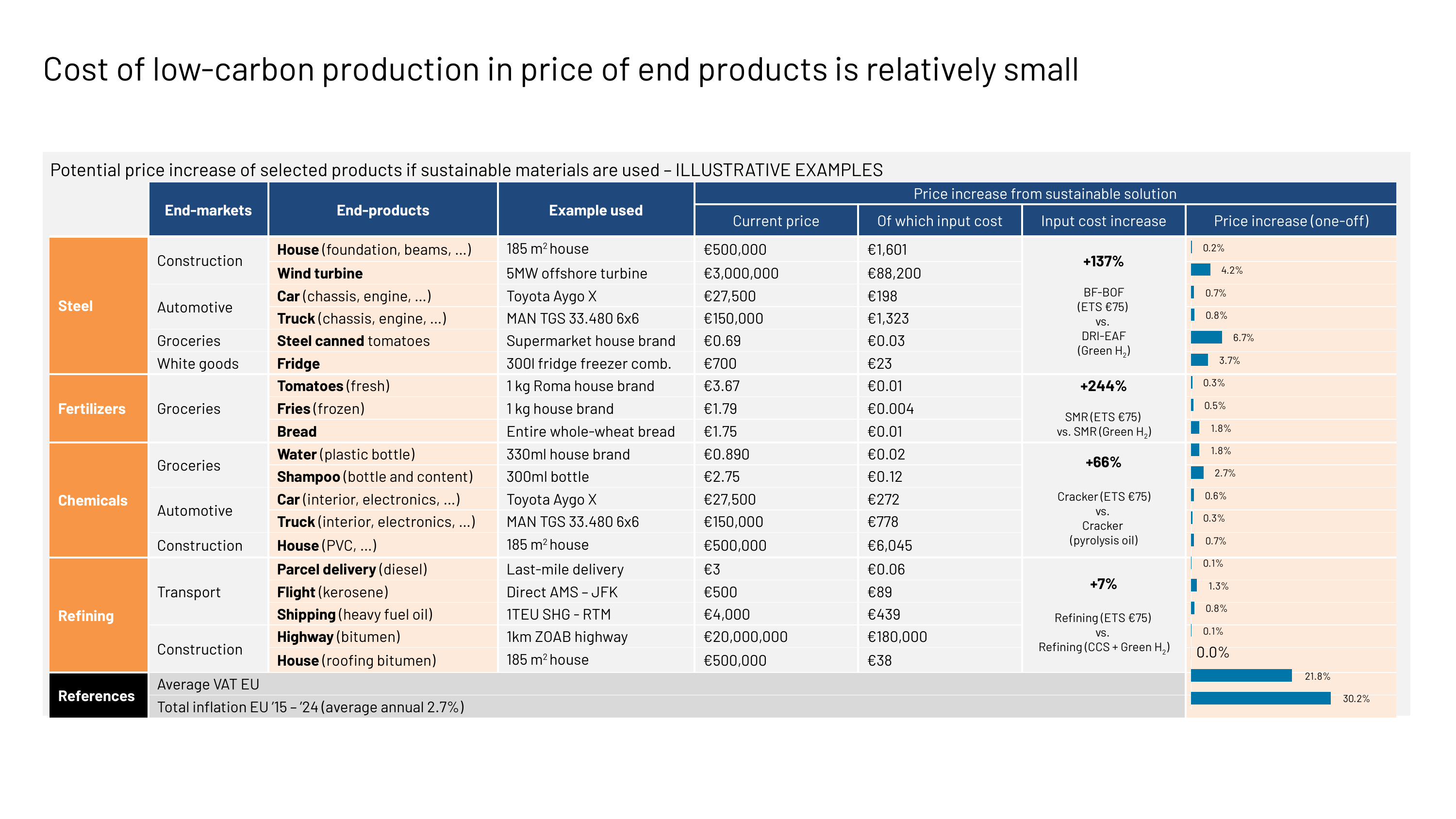

Cost of low-carbon production in price of end products is relatively small
Potential price increase of selected products if sustainable materials are used – ILLUSTRATIVE EXAMPLES

|  | End-markets | End-products | Example used | Price increase from sustainable solution |  |  |  |
| --- | --- | --- | --- | --- | --- | --- | --- |
|  |  |  |  | Current price | Of which input cost | Input cost increase | Price increase (one-off) |
| Steel | Construction | House (foundation, beams, …) | 185 m2 house | €500,000 | €1,601 | +137% BF-BOF (ETS €75) vs. DRI-EAF (Green H2) |  |
|  |  | Wind turbine | 5MW offshore turbine | €3,000,000 | €88,200 |  |  |
|  | Automotive | Car (chassis, engine, …) | Toyota Aygo X | €27,500 | €198 |  |  |
|  |  | Truck (chassis, engine, …) | MAN TGS 33.480 6x6 | €150,000 | €1,323 |  |  |
|  | Groceries | Steel canned tomatoes | Supermarket house brand | €0.69 | €0.03 |  |  |
|  | White goods | Fridge | 300l fridge freezer comb. | €700 | €23 |  |  |
| Fertilizers | Groceries | Tomatoes (fresh) | 1 kg Roma house brand | €3.67 | €0.01 | +244% SMR (ETS €75) vs. SMR (Green H2) |  |
|  |  | Fries (frozen) | 1 kg house brand | €1.79 | €0.004 |  |  |
|  |  | Bread | Entire whole-wheat bread | €1.75 | €0.01 |  |  |
| Chemicals | Groceries | Water (plastic bottle) | 330ml house brand | €0.890 | €0.02 | +66% Cracker (ETS €75) vs. Cracker (pyrolysis oil) |  |
|  |  | Shampoo (bottle and content) | 300ml bottle | €2.75 | €0.12 |  |  |
|  | Automotive | Car (interior, electronics, …) | Toyota Aygo X | €27,500 | €272 |  |  |
|  |  | Truck (interior, electronics, …) | MAN TGS 33.480 6x6 | €150,000 | €778 |  |  |
|  | Construction | House (PVC, …) | 185 m2 house | €500,000 | €6,045 |  |  |
| Refining | Transport | Parcel delivery (diesel) | Last-mile delivery | €3 | €0.06 | +7% Refining (ETS €75) vs. Refining (CCS + Green H2) |  |
|  |  | Flight (kerosene) | Direct AMS – JFK | €500 | €89 |  |  |
|  |  | Shipping (heavy fuel oil) | 1TEU SHG - RTM | €4,000 | €439 |  |  |
|  | Construction | Highway (bitumen) | 1km ZOAB highway | €20,000,000 | €180,000 |  |  |
|  |  | House (roofing bitumen) | 185 m2 house | €500,000 | €38 |  |  |
| References | Average VAT EU |  |  |  |  |  |  |
|  | Total inflation EU ’15 – ’24 (average annual 2.7%) |  |  |  |  |  |  |

### Chart

| Category |  |
|---|---|
0.0%